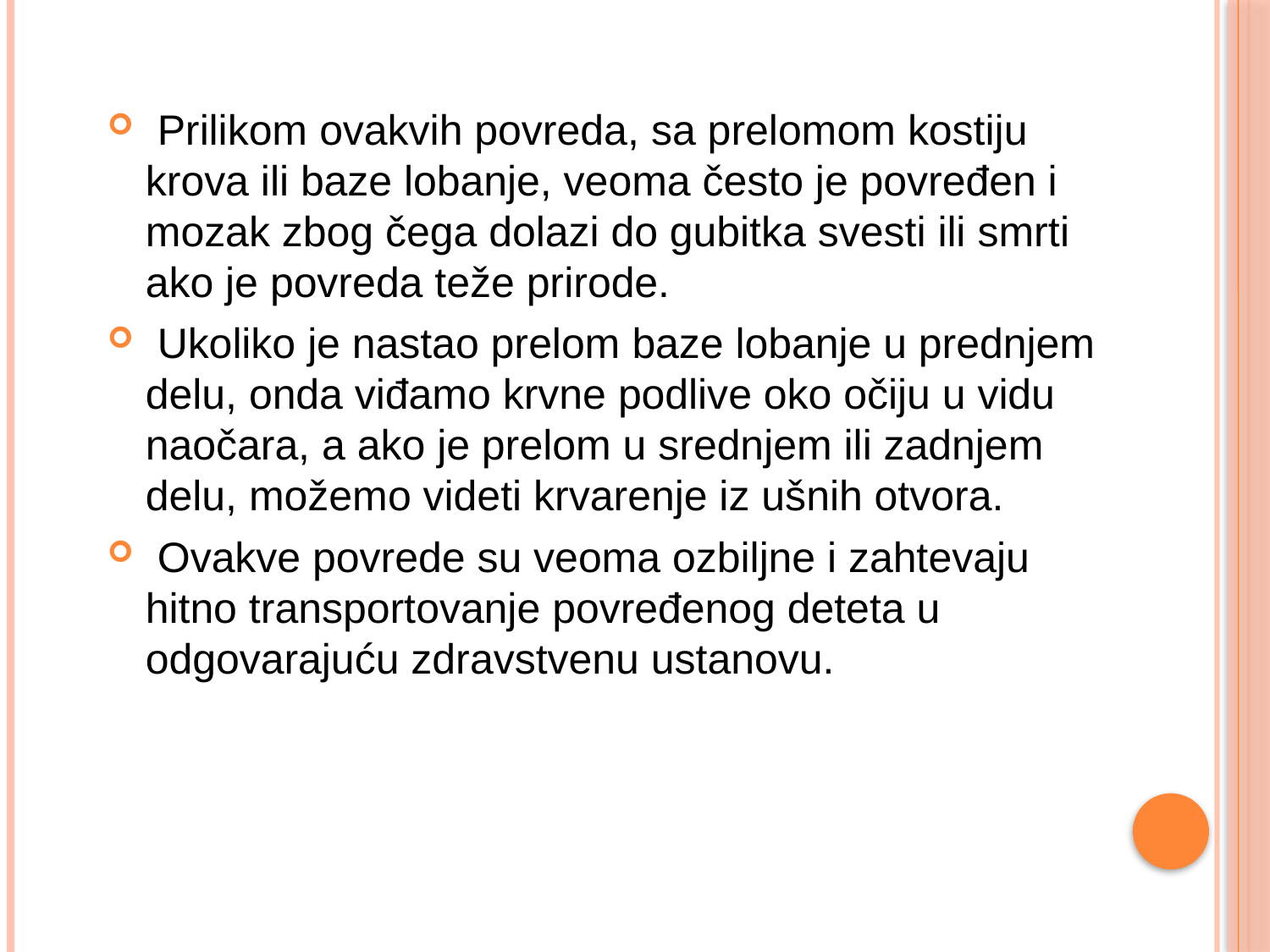

#
 Prilikom ovakvih povreda, sa prelomom kostiju krova ili baze lobanje, veoma često je povređen i mozak zbog čega dolazi do gubitka svesti ili smrti ako je povreda teže prirode.
 Ukoliko je nastao prelom baze lobanje u prednjem delu, onda viđamo krvne podlive oko očiju u vidu naočara, a ako je prelom u srednjem ili zadnjem delu, možemo videti krvarenje iz ušnih otvora.
 Ovakve povrede su veoma ozbiljne i zahtevaju hitno transportovanje povređenog deteta u odgovarajuću zdravstvenu ustanovu.